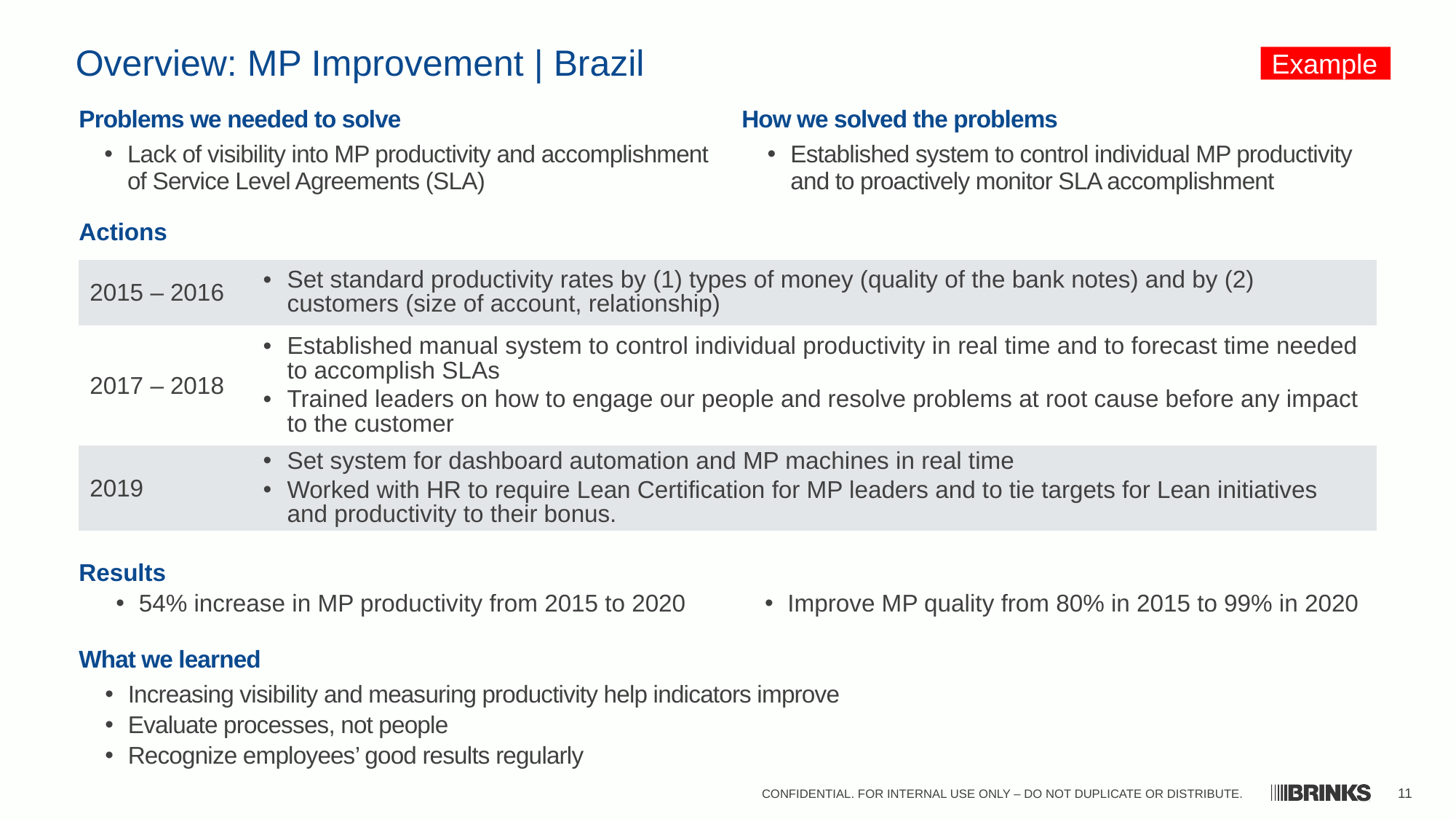

Overview: MP Improvement | Brazil
Example
Problems we needed to solve
Lack of visibility into MP productivity and accomplishment of Service Level Agreements (SLA)
How we solved the problems
Established system to control individual MP productivity
and to proactively monitor SLA accomplishment

| Actions |  |
| --- | --- |
| 2015 – 2016 | Set standard productivity rates by (1) types of money (quality of the bank notes) and by (2) customers (size of account, relationship) |
| 2017 – 2018 | Established manual system to control individual productivity in real time and to forecast time needed to accomplish SLAs Trained leaders on how to engage our people and resolve problems at root cause before any impact to the customer |
| 2019 | Set system for dashboard automation and MP machines in real time Worked with HR to require Lean Certification for MP leaders and to tie targets for Lean initiatives and productivity to their bonus. |
| Results |  |
| --- | --- |
| 54% increase in MP productivity from 2015 to 2020 | Improve MP quality from 80% in 2015 to 99% in 2020 |
What we learned
Increasing visibility and measuring productivity help indicators improve
Evaluate processes, not people
Recognize employees’ good results regularly